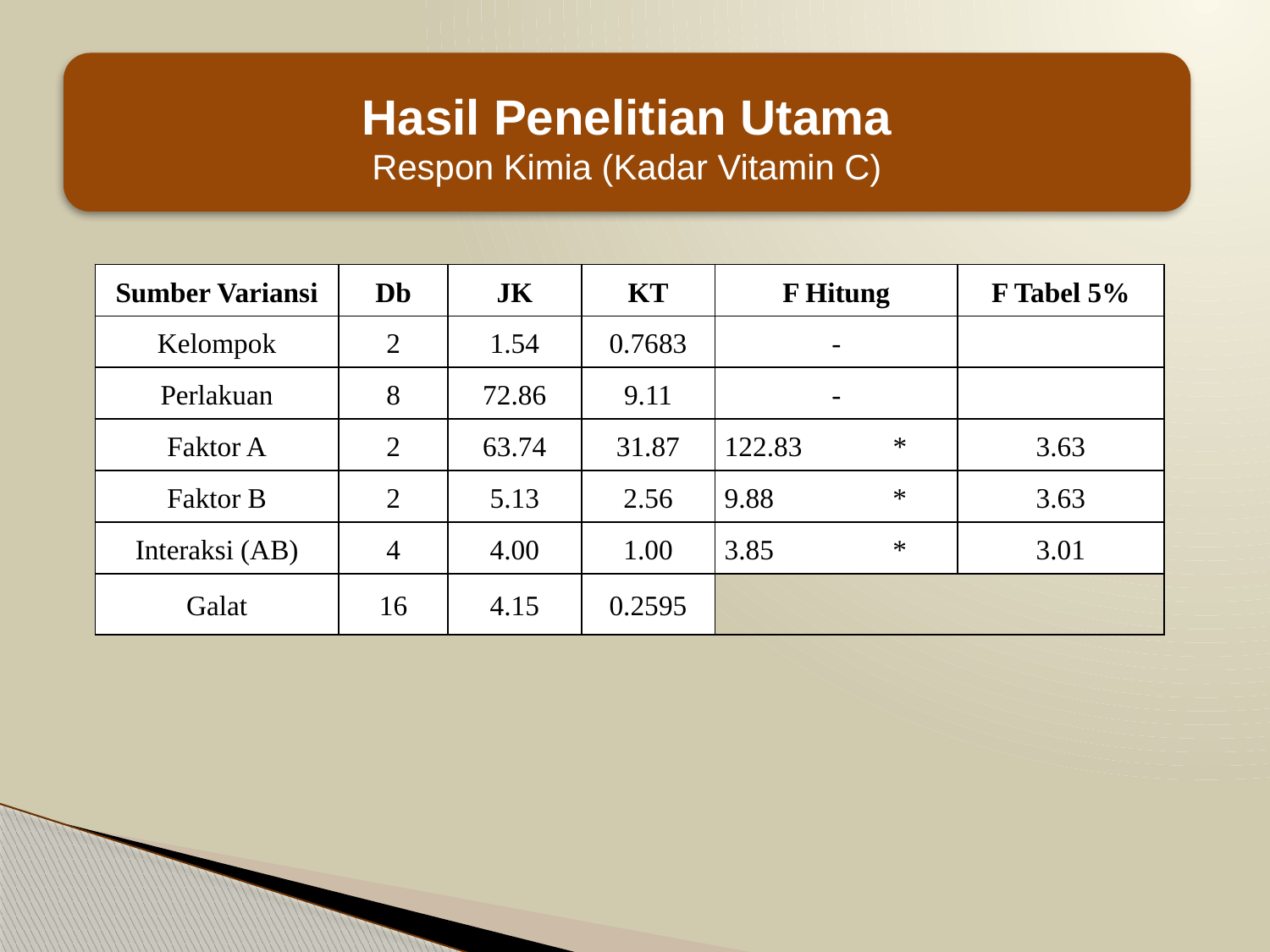

#

Hasil Penelitian Utama
Respon Kimia (Kadar Vitamin C)
| Sumber Variansi | Db | JK | KT | F Hitung | F Tabel 5% |
| --- | --- | --- | --- | --- | --- |
| Kelompok | 2 | 1.54 | 0.7683 | - |  |
| Perlakuan | 8 | 72.86 | 9.11 | - |  |
| Faktor A | 2 | 63.74 | 31.87 | 122.83 \* | 3.63 |
| Faktor B | 2 | 5.13 | 2.56 | 9.88 \* | 3.63 |
| Interaksi (AB) | 4 | 4.00 | 1.00 | 3.85 \* | 3.01 |
| Galat | 16 | 4.15 | 0.2595 |  |  |